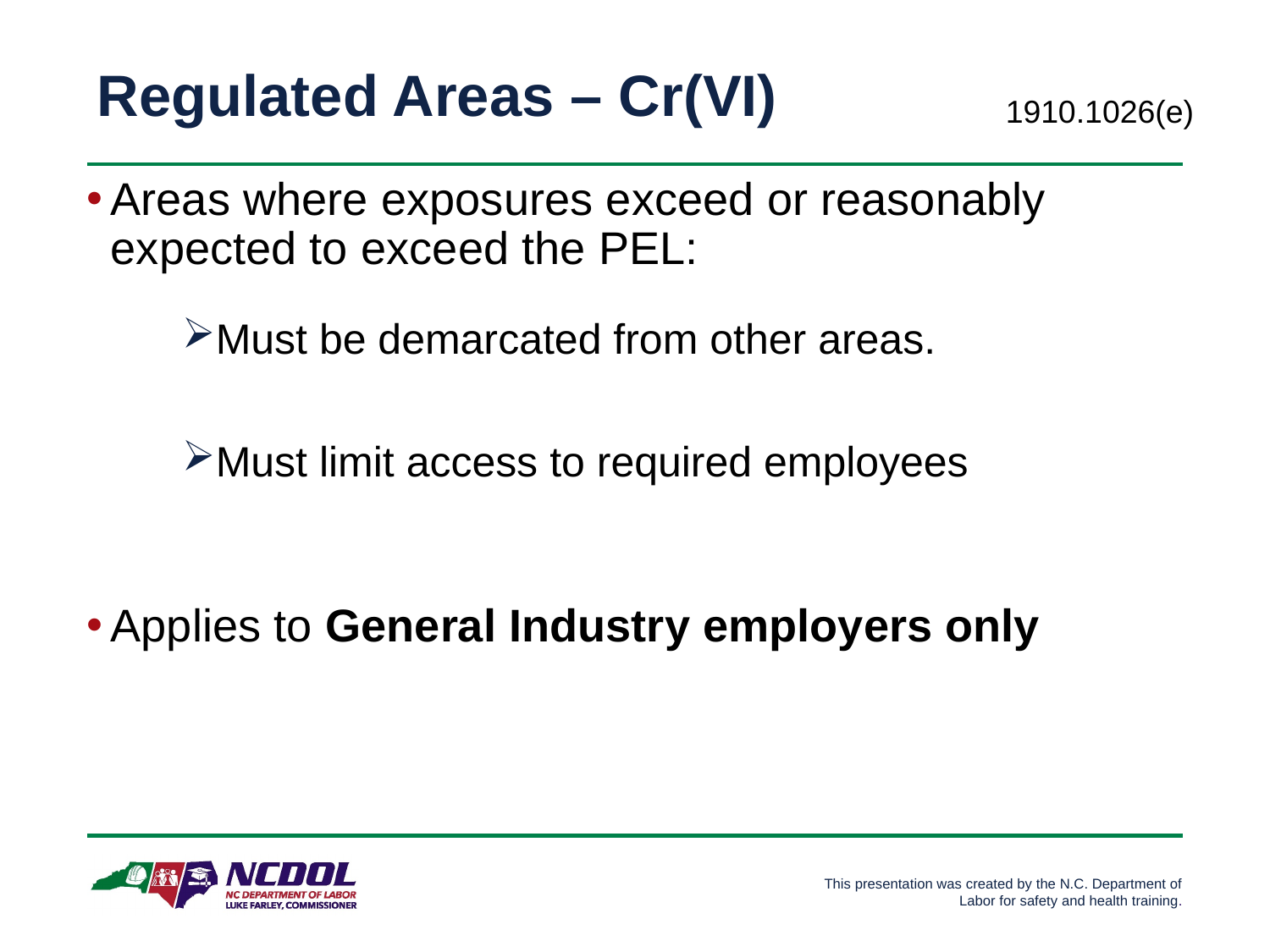

# Regulated Areas – Cr(VI)
1910.1026(e)
Areas where exposures exceed or reasonably expected to exceed the PEL:

Must be demarcated from other areas.

Must limit access to required employees

Applies to General Industry employers only